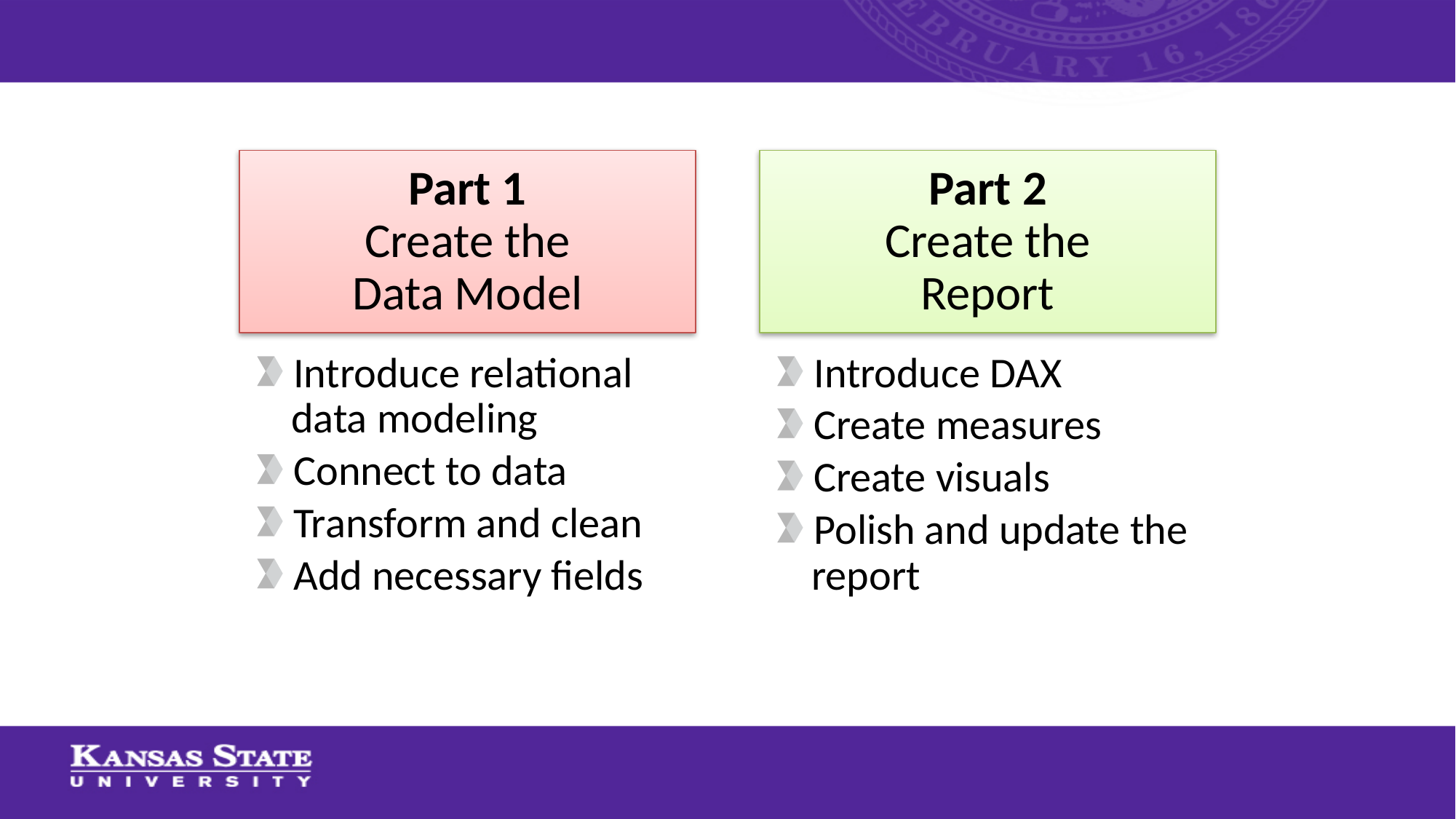

Part 1
Create the
Data Model
Introduce relational data modeling
Connect to data
Transform and clean
Add necessary fields
Part 2
Create the
Report
Introduce DAX
Create measures
Create visuals
Polish and update the report